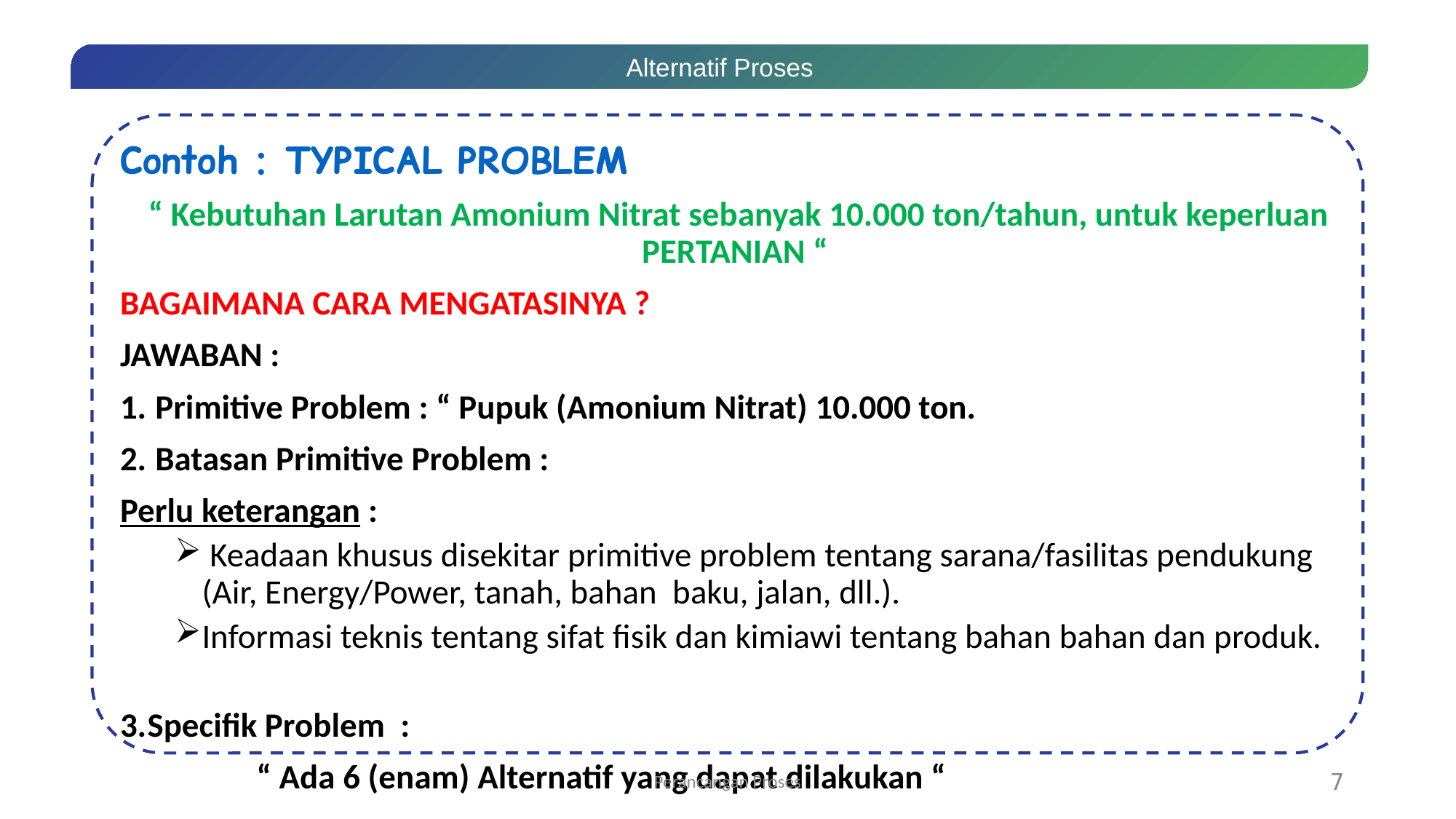

Alternatif Proses

Contoh : TYPICAL PROBLEM
	“ Kebutuhan Larutan Amonium Nitrat sebanyak 10.000 ton/tahun, untuk keperluan PERTANIAN “
BAGAIMANA CARA MENGATASINYA ?
JAWABAN :
 Primitive Problem : “ Pupuk (Amonium Nitrat) 10.000 ton.
 Batasan Primitive Problem :
Perlu keterangan :
 Keadaan khusus disekitar primitive problem tentang sarana/fasilitas pendukung (Air, Energy/Power, tanah, bahan  baku, jalan, dll.).
Informasi teknis tentang sifat fisik dan kimiawi tentang bahan bahan dan produk.
Specifik Problem  :
		“ Ada 6 (enam) Alternatif yang dapat dilakukan “

Perancangan Proses
7